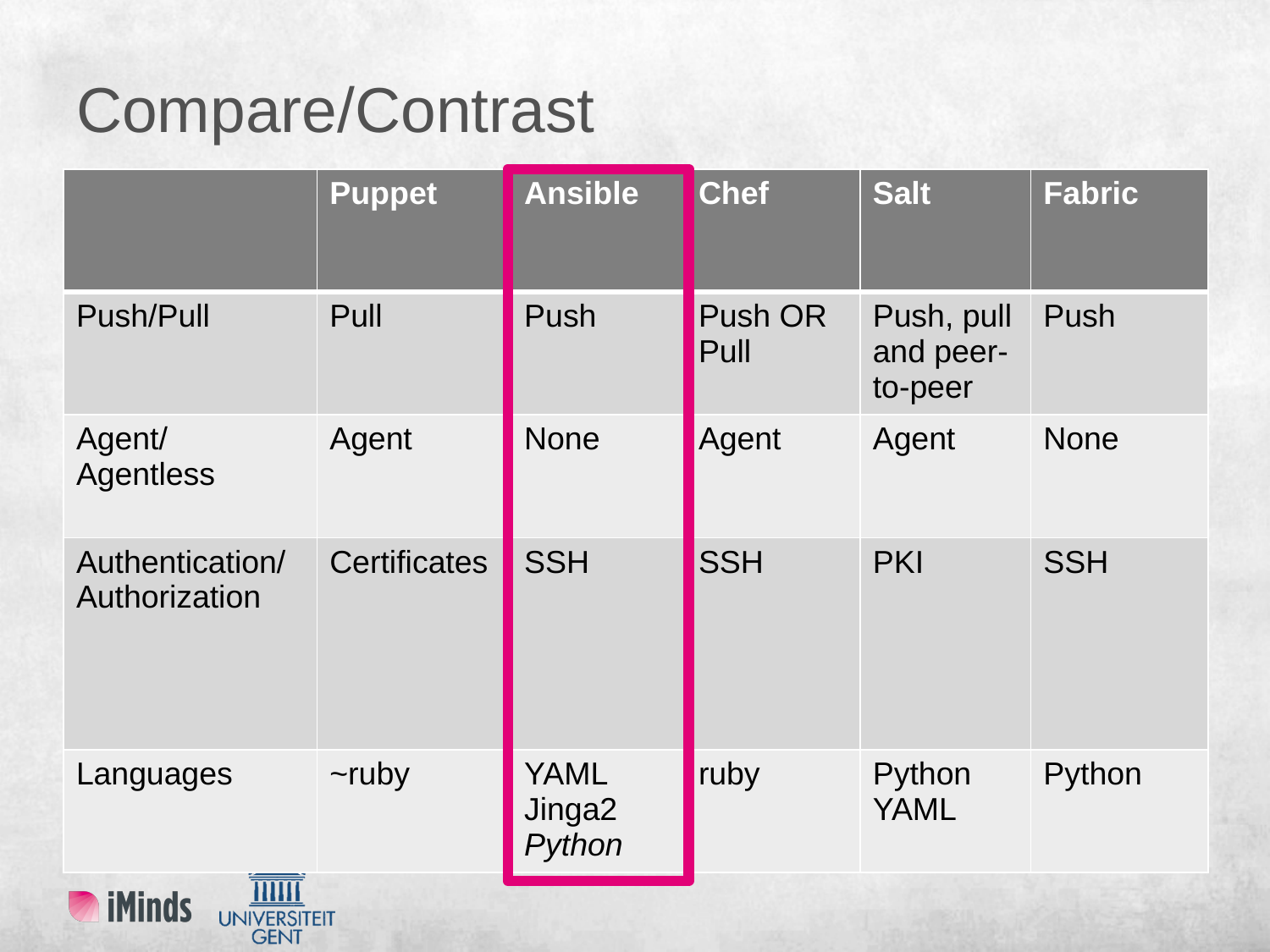

# Compare/Contrast
|  | Puppet | Ansible | Chef | Salt | Fabric |
| --- | --- | --- | --- | --- | --- |
| Push/Pull | Pull | Push | Push OR Pull | Push, pull and peer-to-peer | Push |
| Agent/Agentless | Agent | None | Agent | Agent | None |
| Authentication/Authorization | Certificates | SSH | SSH | PKI | SSH |
| Languages | ~ruby | YAML Jinga2 Python | ruby | Python YAML | Python |